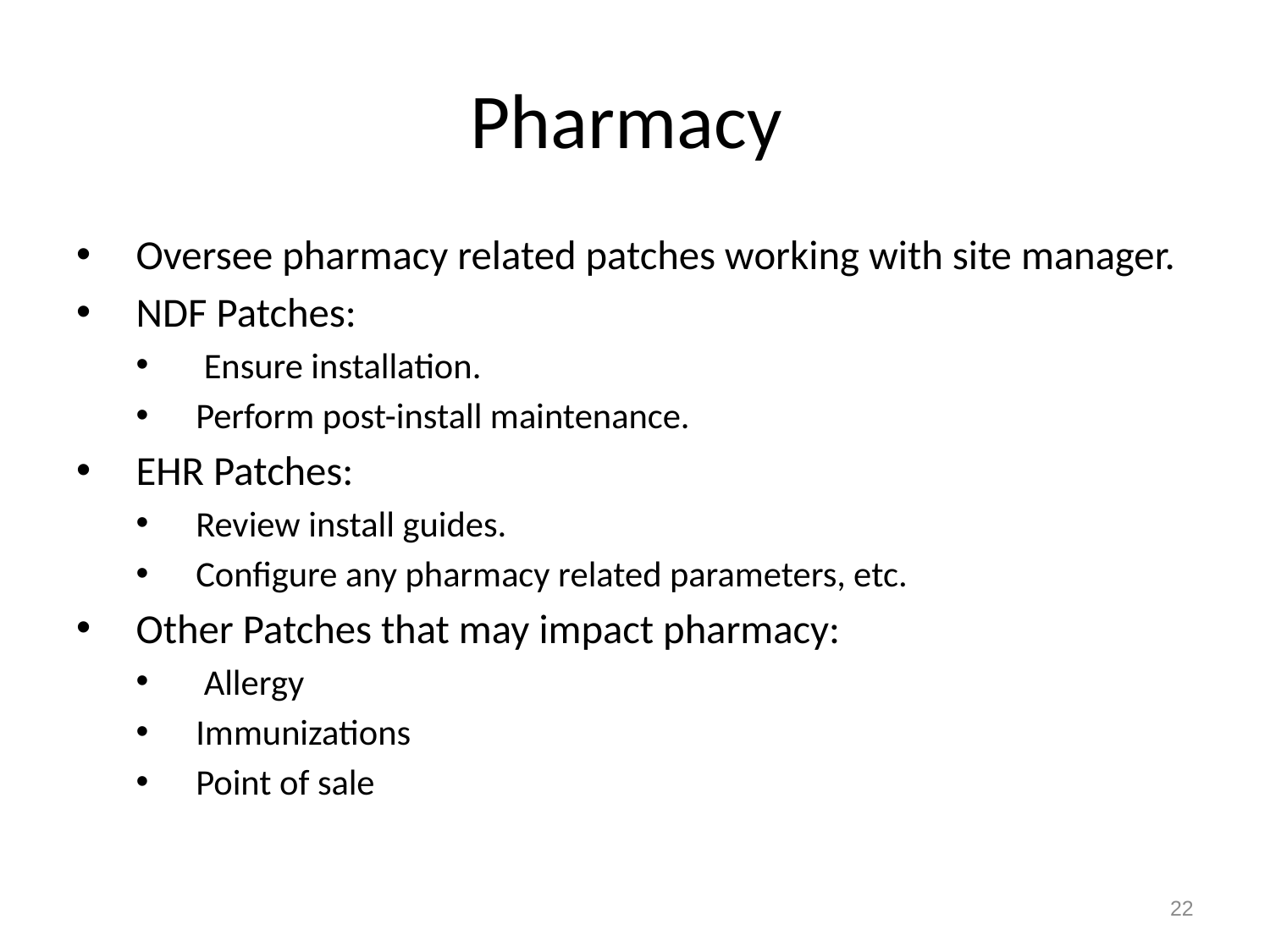

# Pharmacy
Oversee pharmacy related patches working with site manager.
NDF Patches:
 Ensure installation.
Perform post-install maintenance.
EHR Patches:
Review install guides.
Configure any pharmacy related parameters, etc.
Other Patches that may impact pharmacy:
 Allergy
Immunizations
Point of sale

22